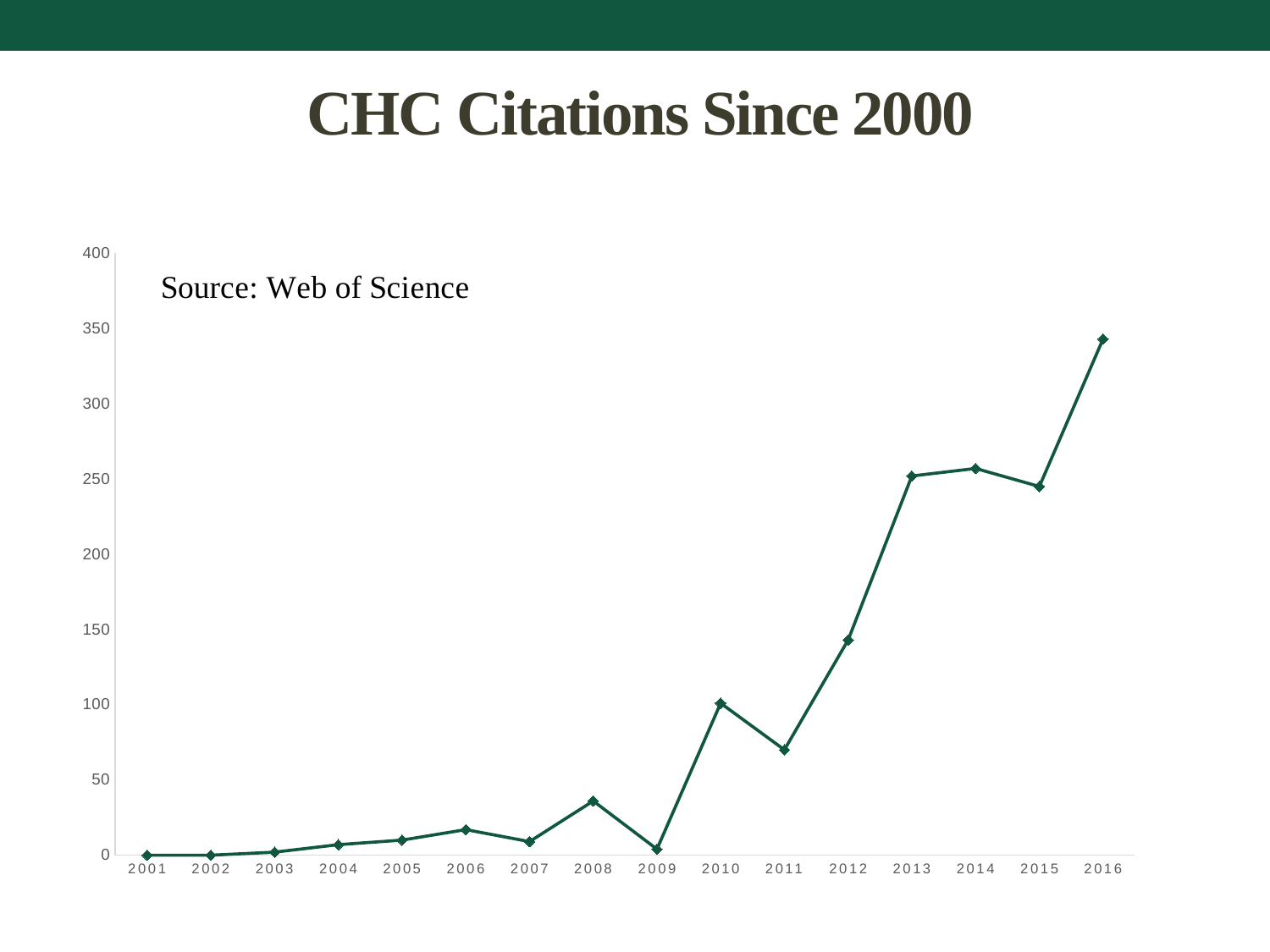

# CHC Citations Since 2000

### Chart

| Category |  |
|---|---|
| 2001 | 0.0 |
| 2002 | 0.0 |
| 2003 | 2.0 |
| 2004 | 7.0 |
| 2005 | 10.0 |
| 2006 | 17.0 |
| 2007 | 9.0 |
| 2008 | 36.0 |
| 2009 | 4.0 |
| 2010 | 101.0 |
| 2011 | 70.0 |
| 2012 | 143.0 |
| 2013 | 252.0 |
| 2014 | 257.0 |
| 2015 | 245.0 |
| 2016 | 343.0 |